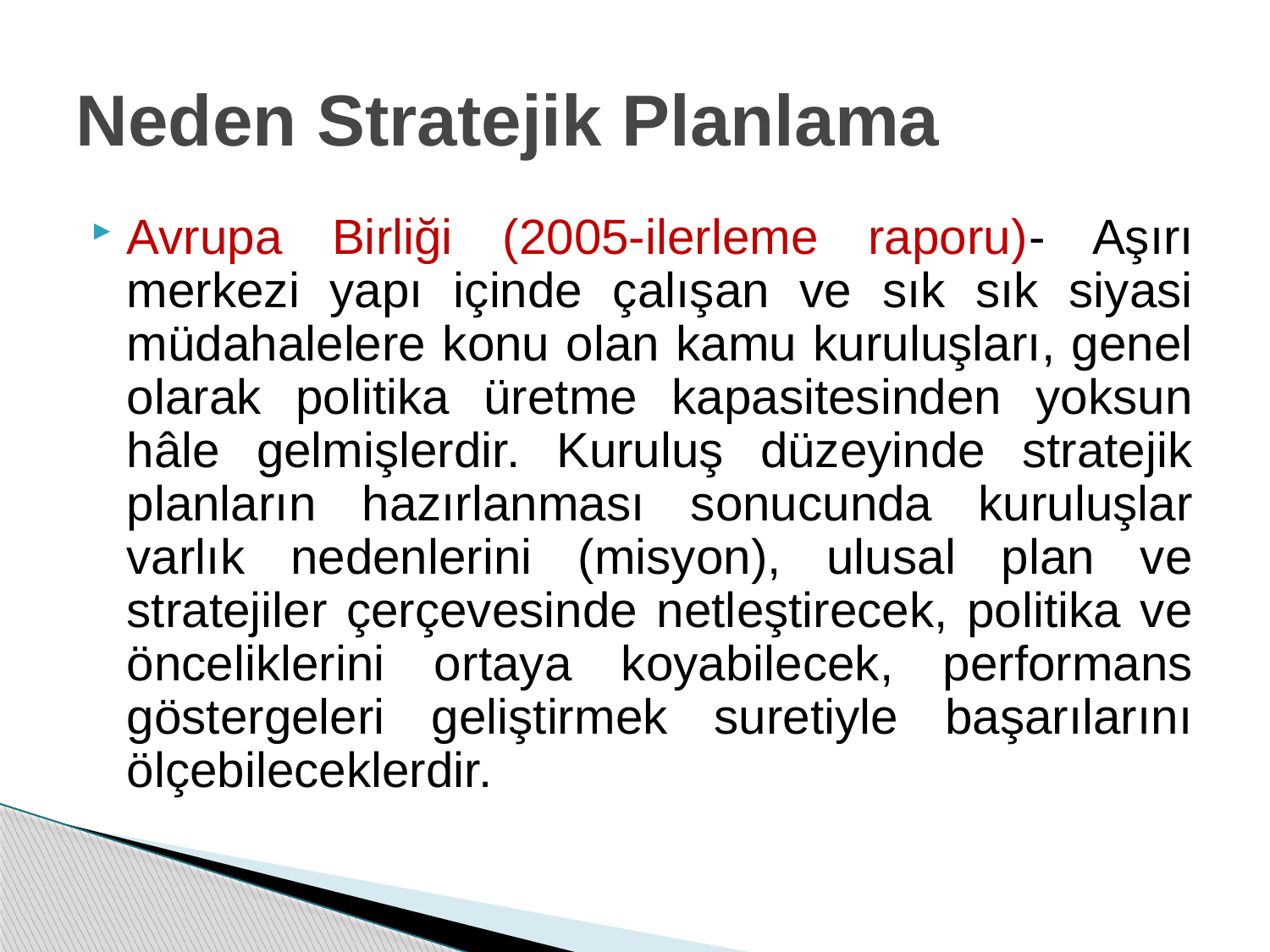

# Neden Stratejik Planlama
Avrupa Birliği (2005-ilerleme raporu)- Aşırı merkezi yapı içinde çalışan ve sık sık siyasi müdahalelere konu olan kamu kuruluşları, genel olarak politika üretme kapasitesinden yoksun hâle gelmişlerdir. Kuruluş düzeyinde stratejik planların hazırlanması sonucunda kuruluşlar varlık nedenlerini (misyon), ulusal plan ve stratejiler çerçevesinde netleştirecek, politika ve önceliklerini ortaya koyabilecek, performans göstergeleri geliştirmek suretiyle başarılarını ölçebileceklerdir.